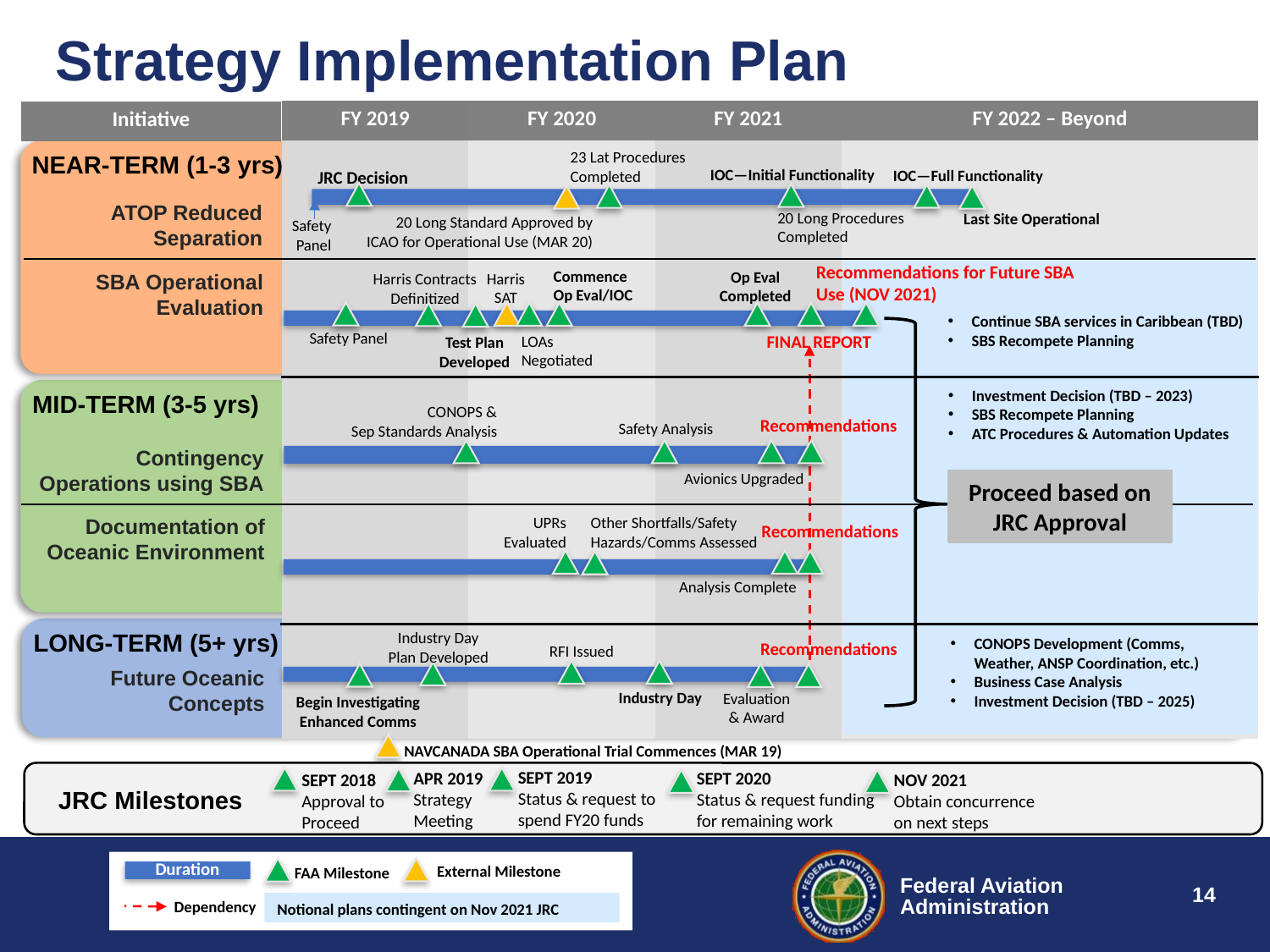

# Strategy Implementation Plan
| FY 2019 | FY 2020 | FY 2021 | FY 2022 – Beyond |
| --- | --- | --- | --- |
|  |  |  |  |
|  |  |  |  |
| Initiative |
| --- |
NEAR-TERM (1-3 yrs)
23 Lat Procedures Completed
IOC—Initial Functionality
IOC—Full Functionality
JRC Decision

ATOP Reduced Separation
20 Long Procedures Completed
Last Site Operational
20 Long Standard Approved by ICAO for Operational Use (MAR 20)
Safety Panel
Recommendations for Future SBA Use (NOV 2021)

Commence Op Eval/IOC
Op Eval Completed
Harris SAT

SBA Operational Evaluation
Harris Contracts Definitized

Continue SBA services in Caribbean (TBD)
SBS Recompete Planning

Safety Panel
FINAL REPORT
LOAs Negotiated
Test Plan Developed
Investment Decision (TBD – 2023)
SBS Recompete Planning
ATC Procedures & Automation Updates
MID-TERM (3-5 yrs)
CONOPS &
Sep Standards Analysis
Recommendations
Safety Analysis
Contingency Operations using SBA

Avionics Upgraded
Proceed based on JRC Approval
Other Shortfalls/Safety Hazards/Comms Assessed
Documentation of Oceanic Environment
UPRs Evaluated
Recommendations

Analysis Complete
LONG-TERM (5+ yrs)
Industry Day Plan Developed
CONOPS Development (Comms, Weather, ANSP Coordination, etc.)
Business Case Analysis
Investment Decision (TBD – 2025)
Recommendations
RFI Issued
Future Oceanic Concepts

Industry Day
Evaluation & Award
Begin Investigating Enhanced Comms

NAVCANADA SBA Operational Trial Commences (MAR 19)
SEPT 2019
Status & request to spend FY20 funds
SEPT 2020
Status & request funding for remaining work
APR 2019
Strategy Meeting
SEPT 2018
Approval to Proceed
NOV 2021
Obtain concurrence on next steps

JRC Milestones

Duration
External Milestone
FAA Milestone

Dependency
Notional plans contingent on Nov 2021 JRC